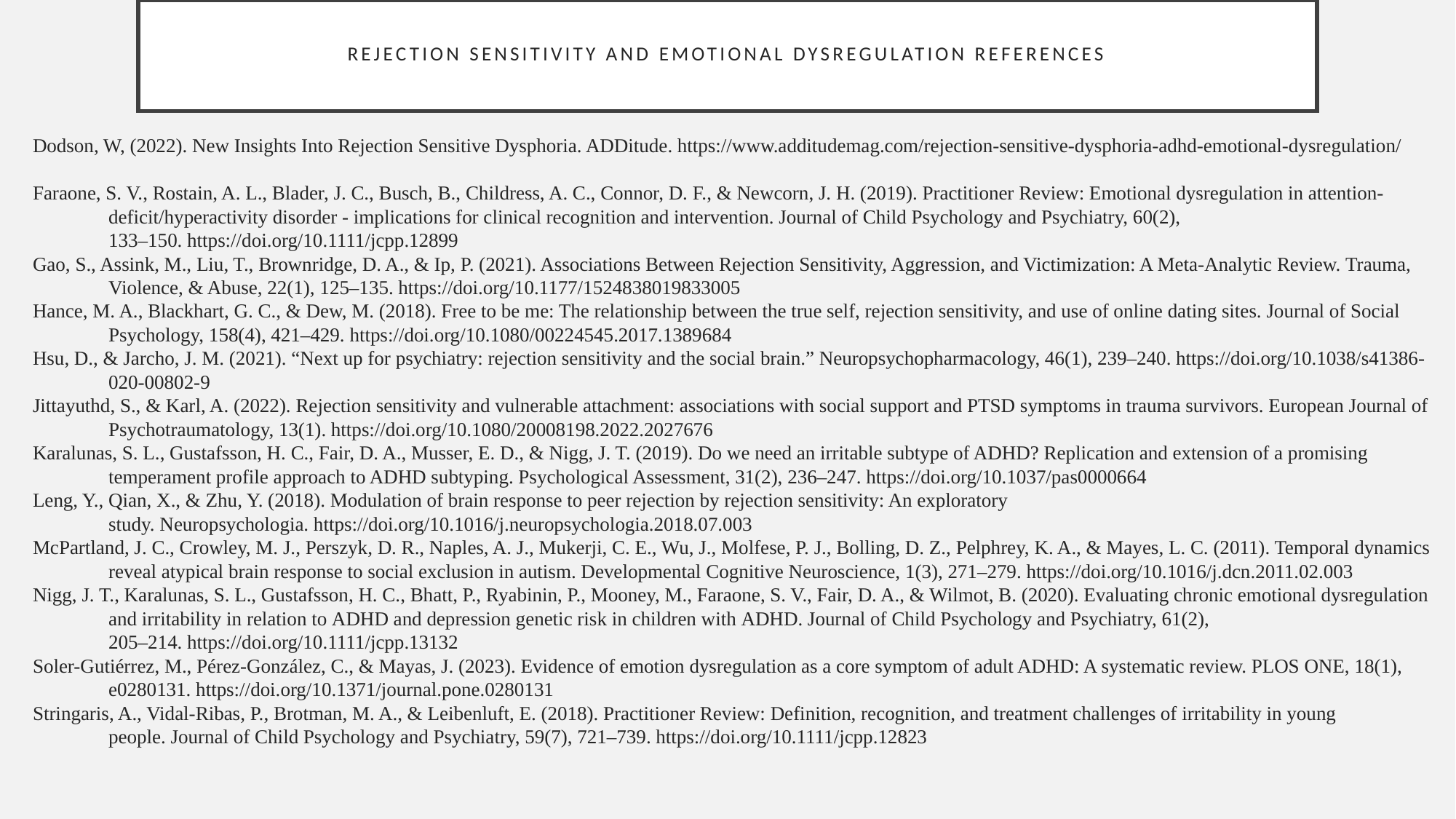

# Rejection Sensitivity and emotional dysregulation References
Dodson, W, (2022). New Insights Into Rejection Sensitive Dysphoria. ADDitude. https://www.additudemag.com/rejection-sensitive-dysphoria-adhd-emotional-dysregulation/

Faraone, S. V., Rostain, A. L., Blader, J. C., Busch, B., Childress, A. C., Connor, D. F., & Newcorn, J. H. (2019). Practitioner Review: Emotional dysregulation in attention-deficit/hyperactivity disorder - implications for clinical recognition and intervention. Journal of Child Psychology and Psychiatry, 60(2), 133–150. https://doi.org/10.1111/jcpp.12899
Gao, S., Assink, M., Liu, T., Brownridge, D. A., & Ip, P. (2021). Associations Between Rejection Sensitivity, Aggression, and Victimization: A Meta-Analytic Review. Trauma, Violence, & Abuse, 22(1), 125–135. https://doi.org/10.1177/1524838019833005
Hance, M. A., Blackhart, G. C., & Dew, M. (2018). Free to be me: The relationship between the true self, rejection sensitivity, and use of online dating sites. Journal of Social Psychology, 158(4), 421–429. https://doi.org/10.1080/00224545.2017.1389684
Hsu, D., & Jarcho, J. M. (2021). “Next up for psychiatry: rejection sensitivity and the social brain.” Neuropsychopharmacology, 46(1), 239–240. https://doi.org/10.1038/s41386-020-00802-9
Jittayuthd, S., & Karl, A. (2022). Rejection sensitivity and vulnerable attachment: associations with social support and PTSD symptoms in trauma survivors. European Journal of Psychotraumatology, 13(1). https://doi.org/10.1080/20008198.2022.2027676
Karalunas, S. L., Gustafsson, H. C., Fair, D. A., Musser, E. D., & Nigg, J. T. (2019). Do we need an irritable subtype of ADHD? Replication and extension of a promising temperament profile approach to ADHD subtyping. Psychological Assessment, 31(2), 236–247. https://doi.org/10.1037/pas0000664
Leng, Y., Qian, X., & Zhu, Y. (2018). Modulation of brain response to peer rejection by rejection sensitivity: An exploratory study. Neuropsychologia. https://doi.org/10.1016/j.neuropsychologia.2018.07.003
McPartland, J. C., Crowley, M. J., Perszyk, D. R., Naples, A. J., Mukerji, C. E., Wu, J., Molfese, P. J., Bolling, D. Z., Pelphrey, K. A., & Mayes, L. C. (2011). Temporal dynamics reveal atypical brain response to social exclusion in autism. Developmental Cognitive Neuroscience, 1(3), 271–279. https://doi.org/10.1016/j.dcn.2011.02.003
Nigg, J. T., Karalunas, S. L., Gustafsson, H. C., Bhatt, P., Ryabinin, P., Mooney, M., Faraone, S. V., Fair, D. A., & Wilmot, B. (2020). Evaluating chronic emotional dysregulation and irritability in relation to ADHD and depression genetic risk in children with ADHD. Journal of Child Psychology and Psychiatry, 61(2), 205–214. https://doi.org/10.1111/jcpp.13132
Soler-Gutiérrez, M., Pérez-González, C., & Mayas, J. (2023). Evidence of emotion dysregulation as a core symptom of adult ADHD: A systematic review. PLOS ONE, 18(1), e0280131. https://doi.org/10.1371/journal.pone.0280131
Stringaris, A., Vidal-Ribas, P., Brotman, M. A., & Leibenluft, E. (2018). Practitioner Review: Definition, recognition, and treatment challenges of irritability in young people. Journal of Child Psychology and Psychiatry, 59(7), 721–739. https://doi.org/10.1111/jcpp.12823